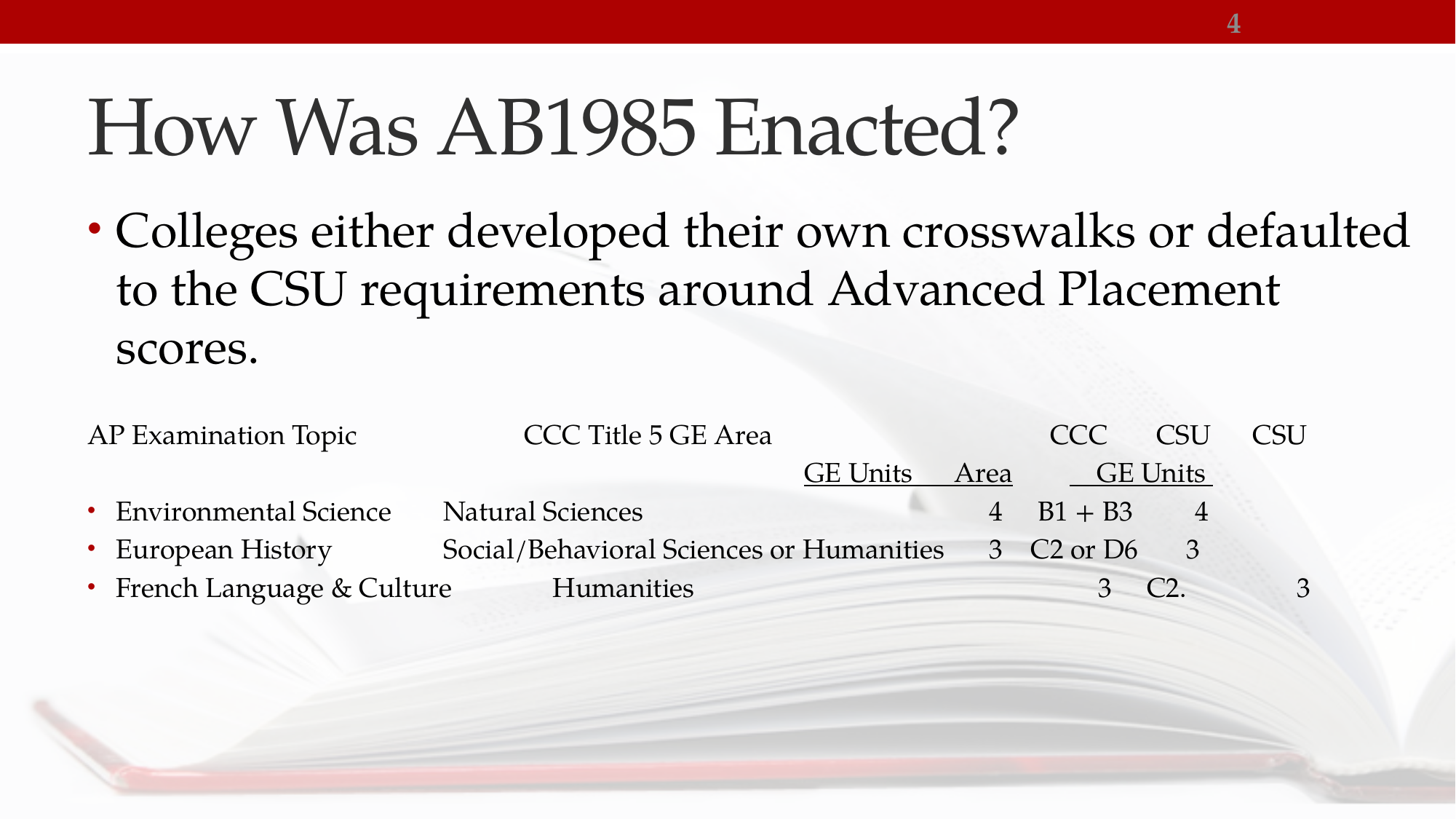

4
# How Was AB1985 Enacted?
Colleges either developed their own crosswalks or defaulted to the CSU requirements around Advanced Placement scores.

AP Examination Topic 		CCC Title 5 GE Area 		             CCC       CSU      CSU
						         GE Units      Area	    GE Units
Environmental Science	Natural Sciences       			4     B1 + B3         4
European History		Social/Behavioral Sciences or Humanities	3    C2 or D6       3
French Language & Culture	Humanities				3     C2.                3